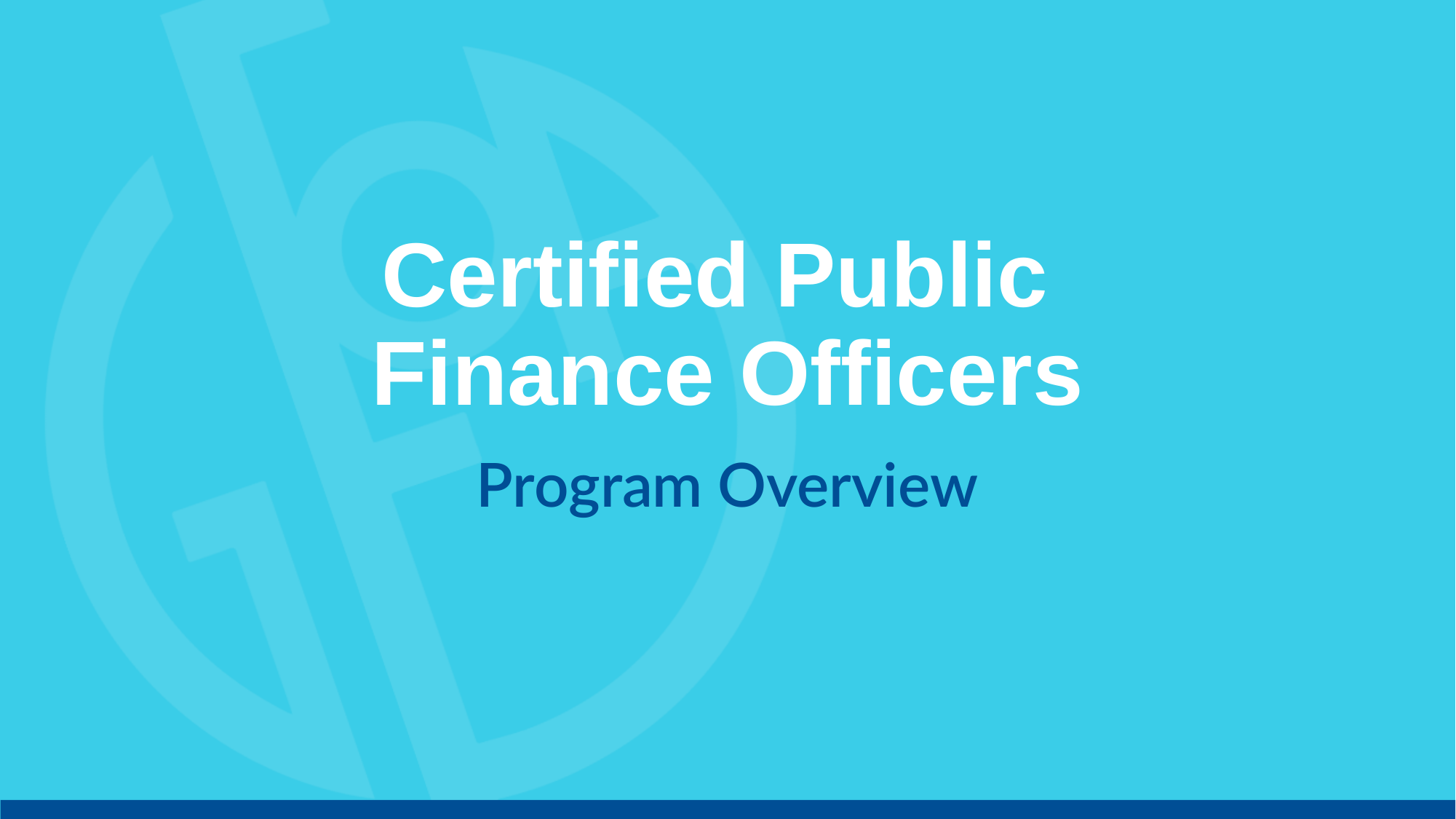

# Certified Public Finance Officers
Program Overview